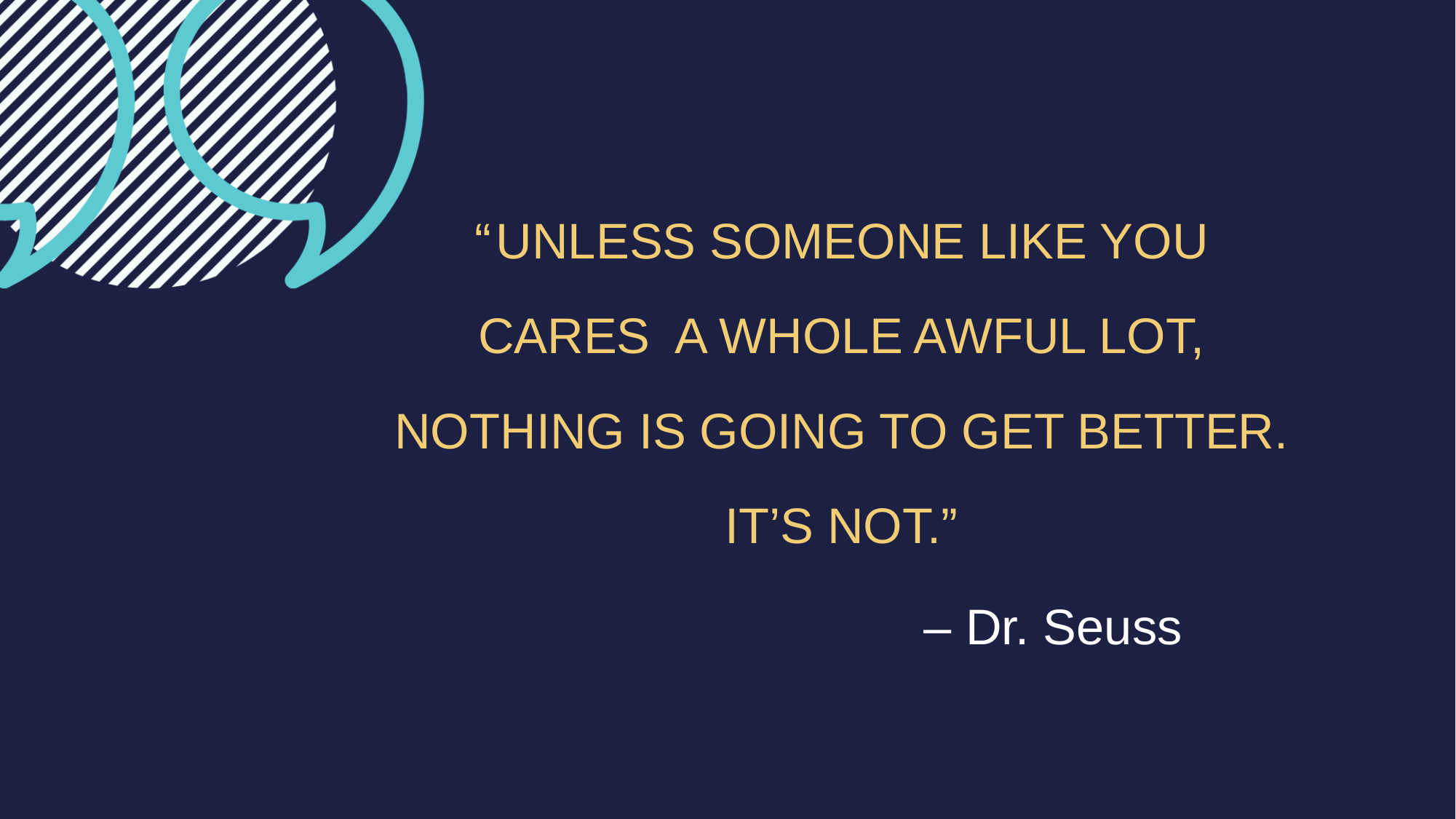

“UNLESS SOMEONE LIKE YOU
CARES  A WHOLE AWFUL LOT,
NOTHING IS GOING TO GET BETTER.
IT’S NOT.”

					– Dr. Seuss